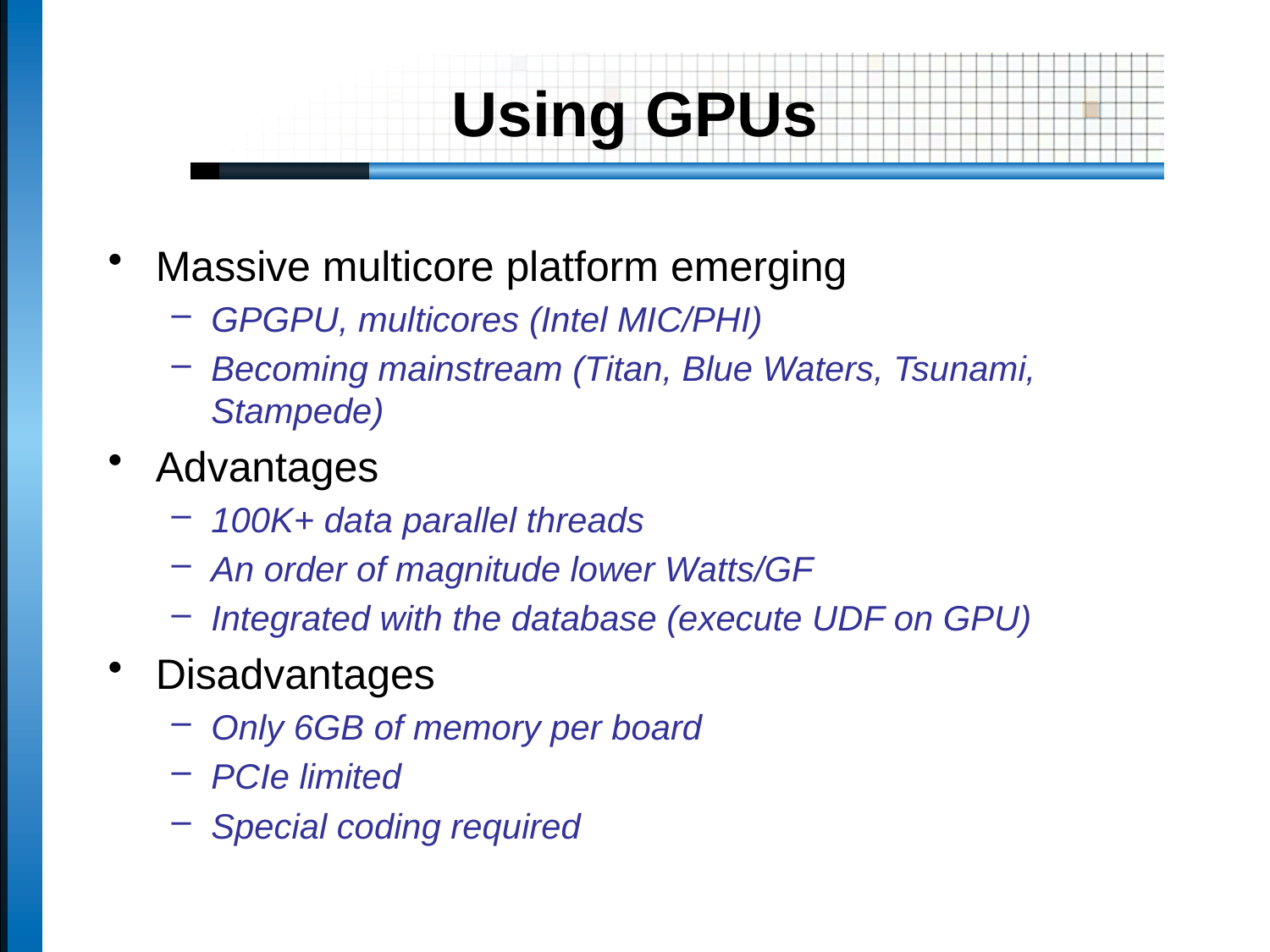

# Using GPUs
Massive multicore platform emerging
GPGPU, multicores (Intel MIC/PHI)
Becoming mainstream (Titan, Blue Waters, Tsunami, Stampede)
Advantages
100K+ data parallel threads
An order of magnitude lower Watts/GF
Integrated with the database (execute UDF on GPU)
Disadvantages
Only 6GB of memory per board
PCIe limited
Special coding required